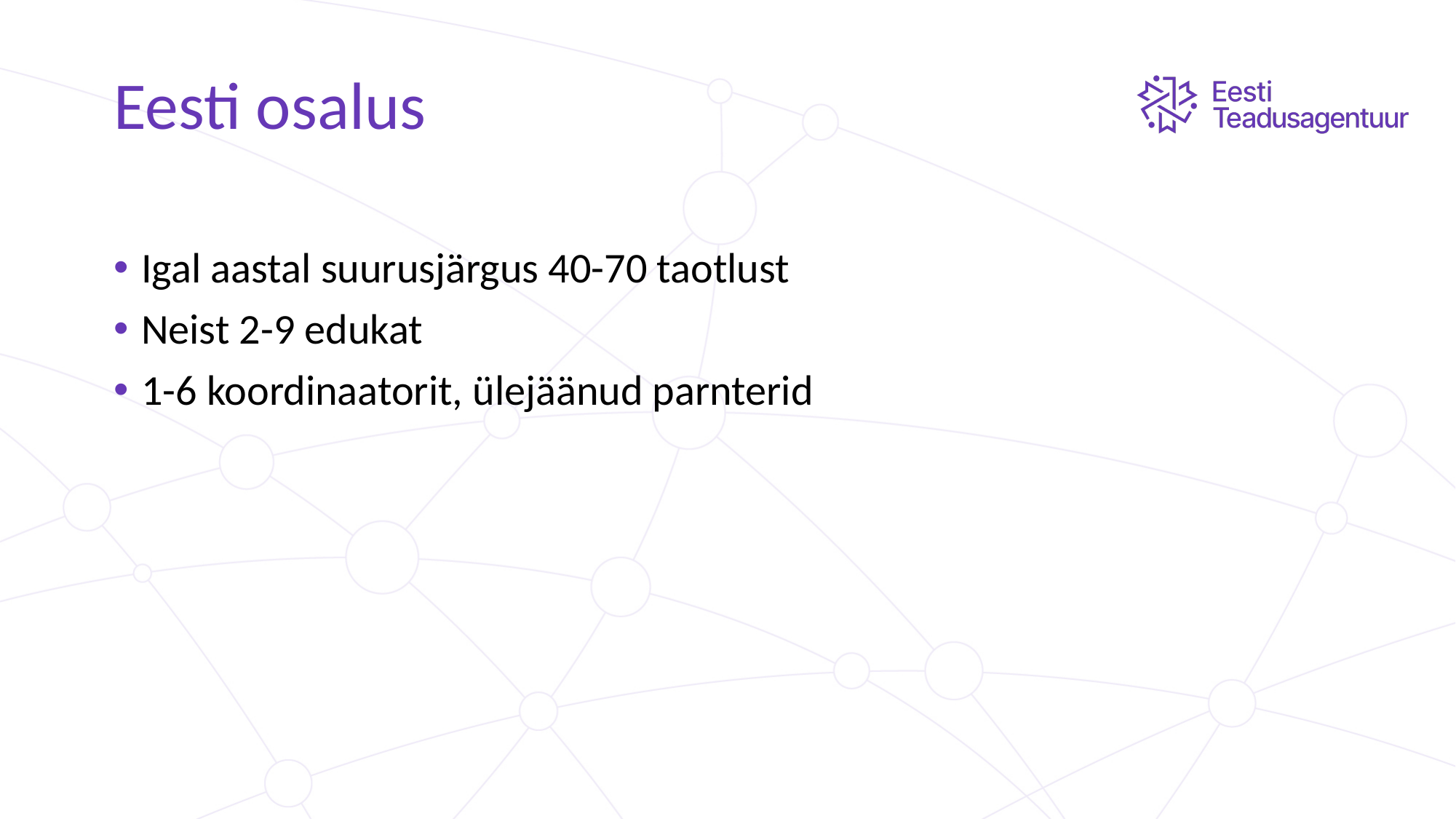

# Eesti osalus
Igal aastal suurusjärgus 40-70 taotlust
Neist 2-9 edukat
1-6 koordinaatorit, ülejäänud parnterid